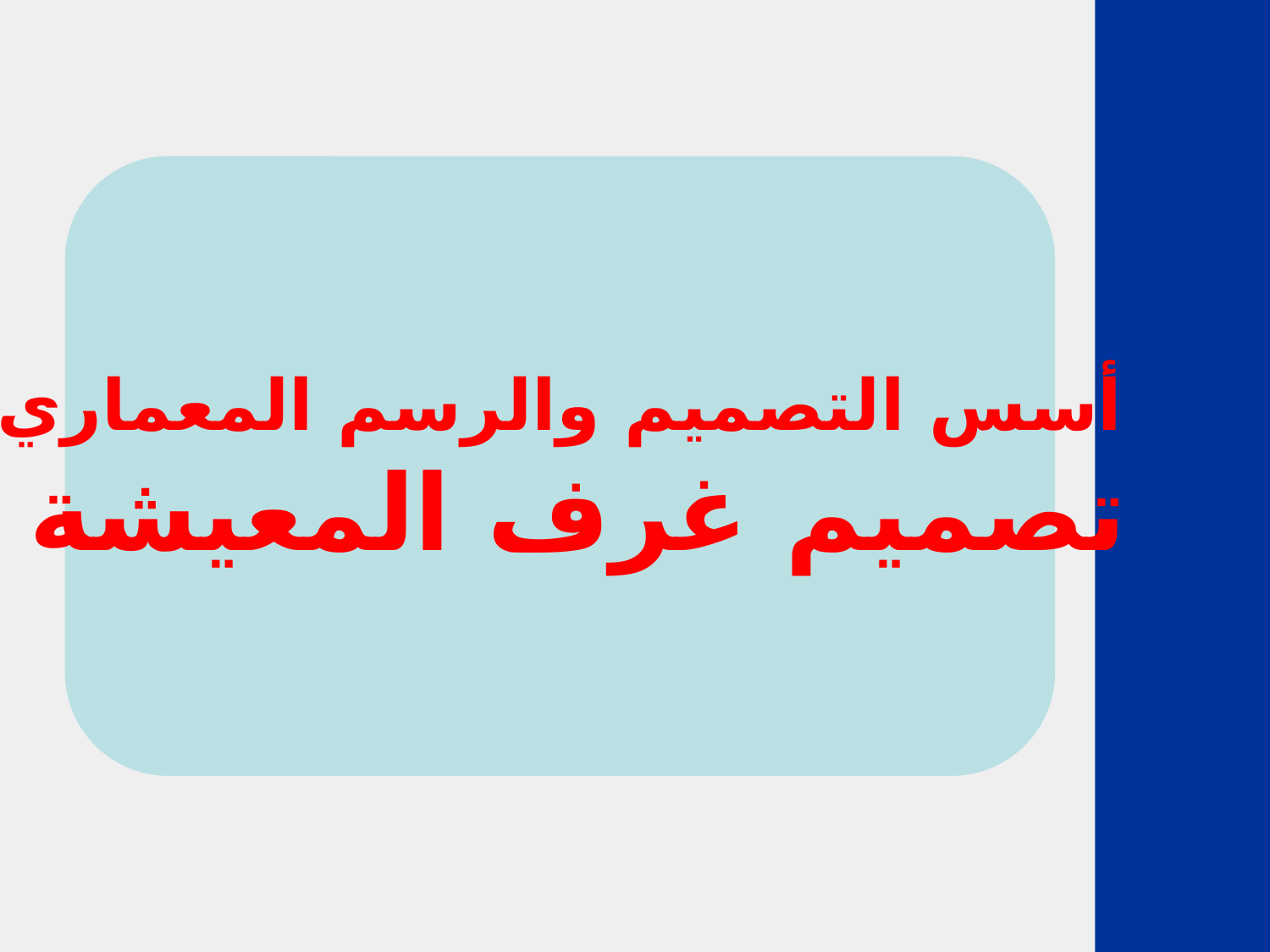

أسس التصميم والرسم المعماري
تصميم غرف المعيشة